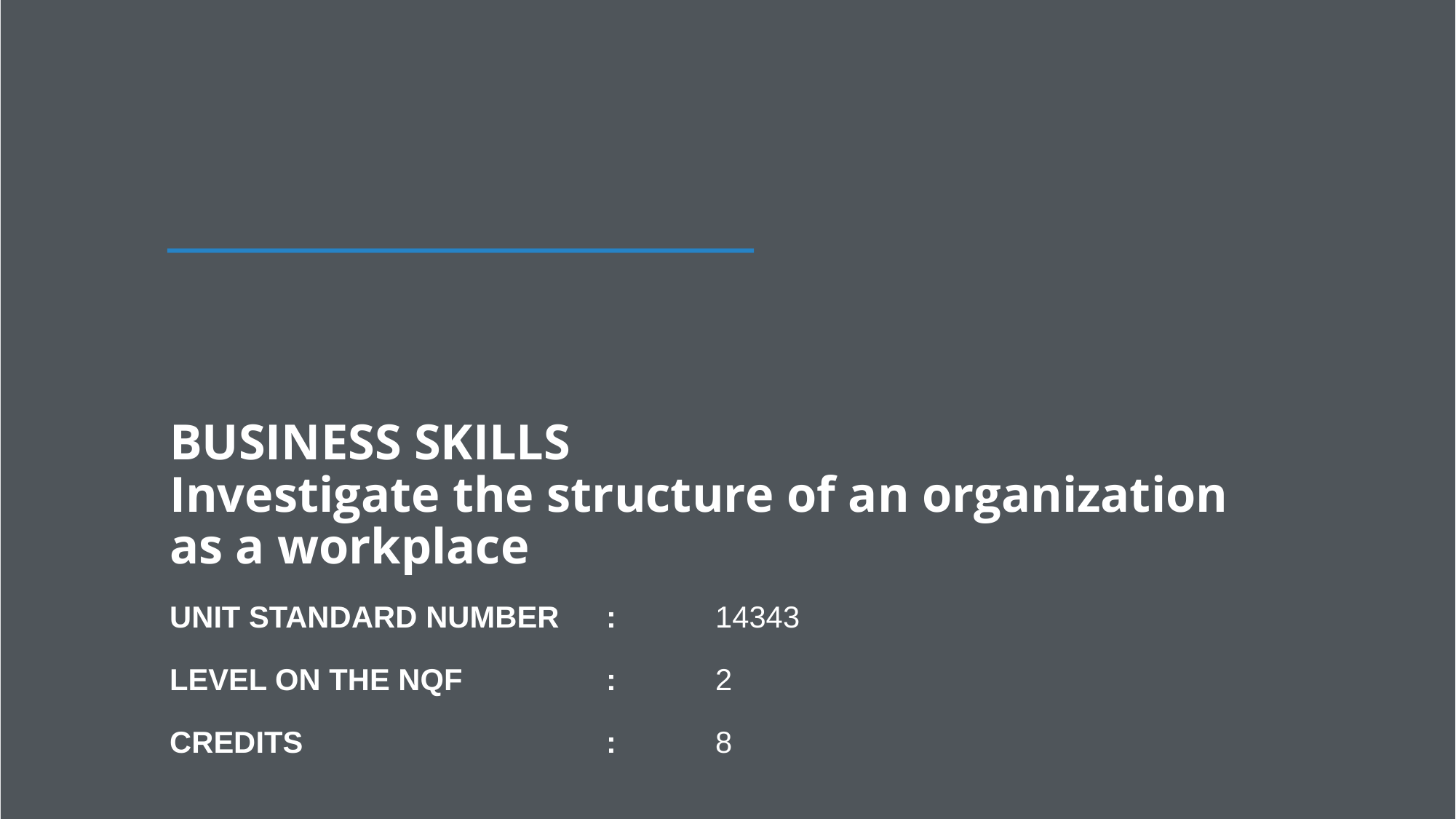

# BUSINESS SKILLS Investigate the structure of an organization as a workplace
UNIT STANDARD NUMBER	: 	14343
LEVEL ON THE NQF		: 	2
CREDITS			: 	8